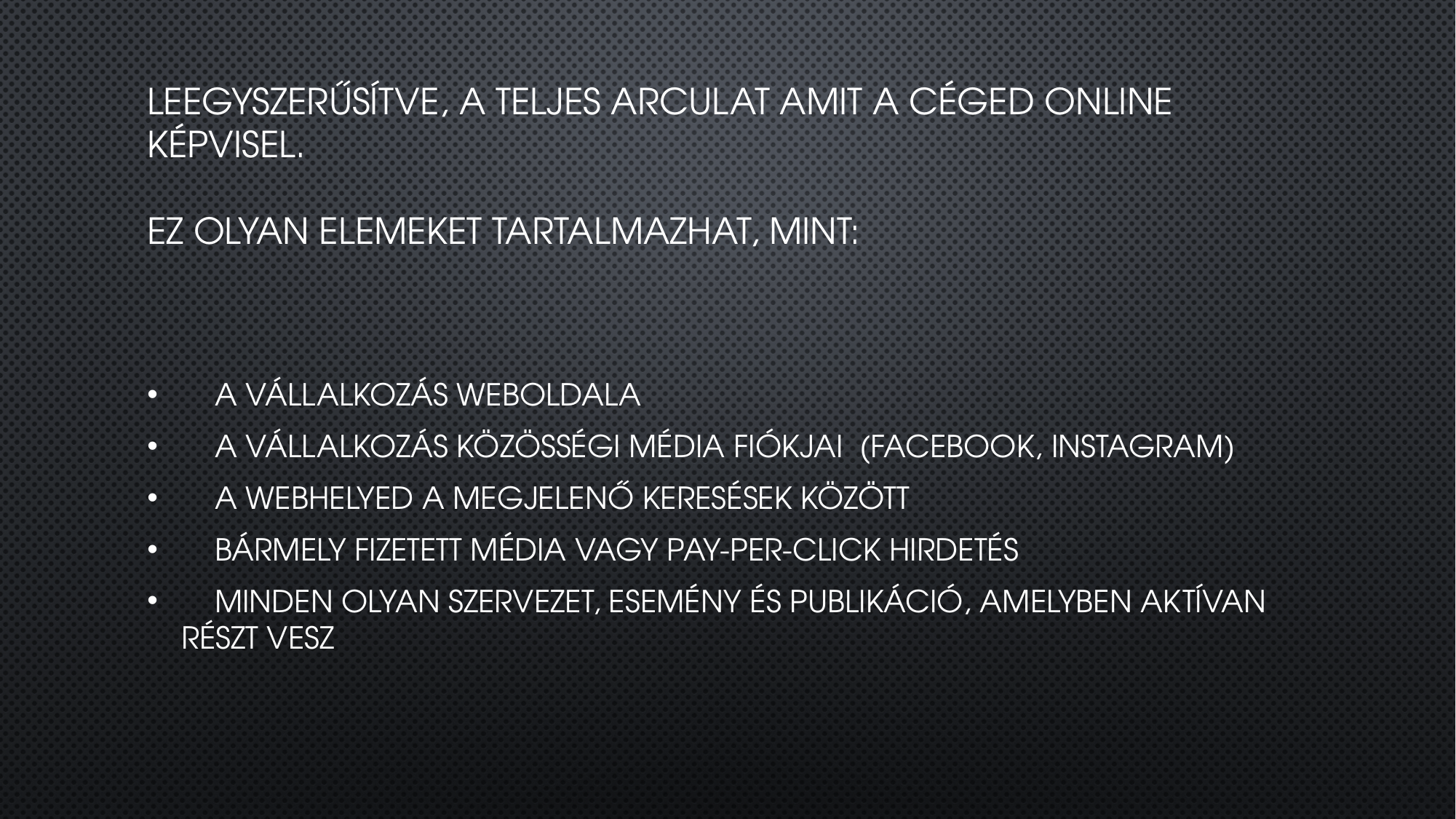

# Leegyszerűsítve, a teljes arculat amit a céged online képvisel. Ez olyan elemeket tartalmazhat, mint:

    A vállalkozás weboldala
    A vállalkozás közösségi média fiókjai  (facebook, instagram)
    A webhelyed a megjelenő keresések között
    Bármely fizetett média vagy pay-per-click hirdetés
    Minden olyan szervezet, esemény és publikáció, amelyben aktívan részt vesz